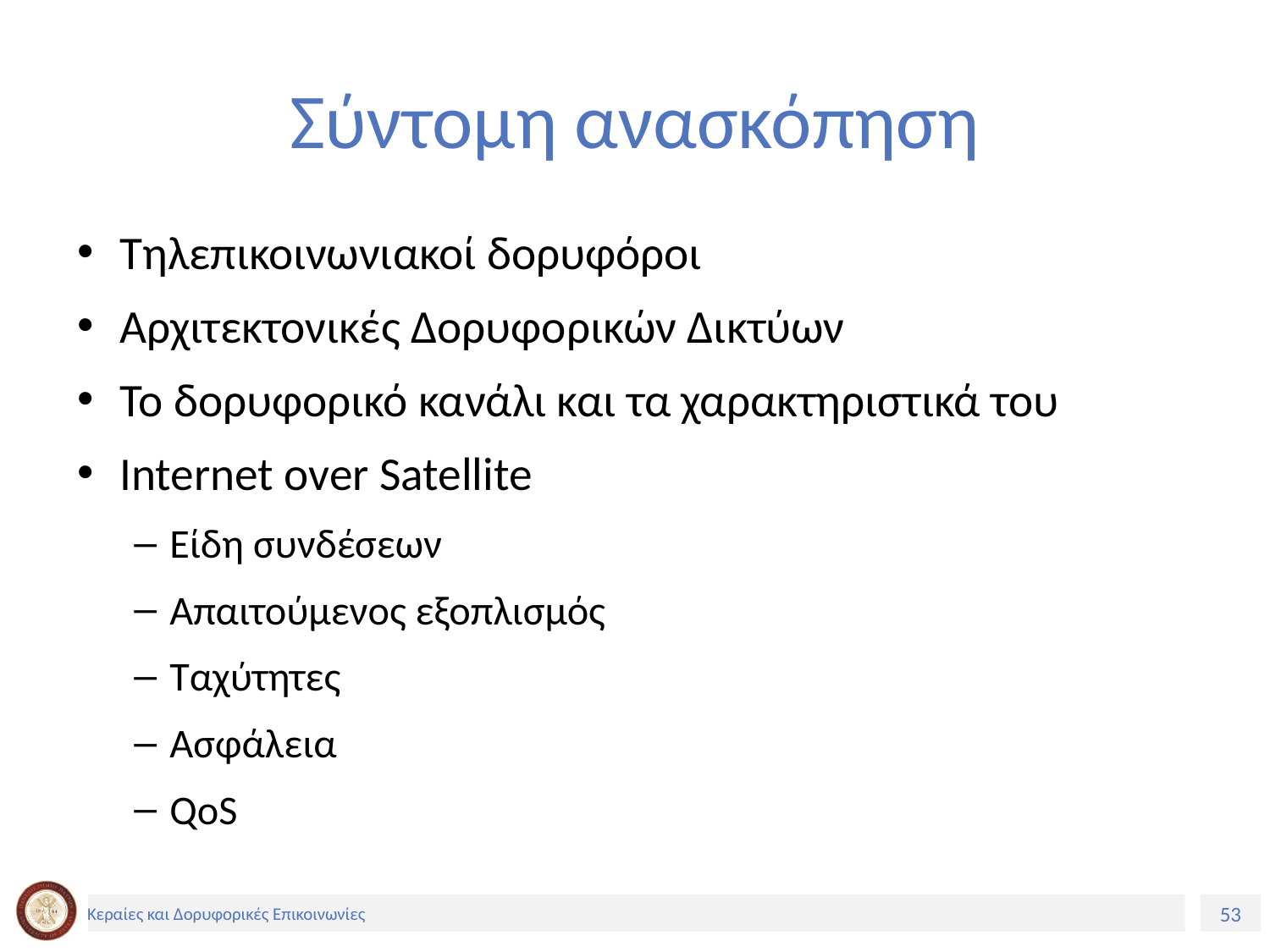

# Σύντομη ανασκόπηση
Τηλεπικοινωνιακοί δορυφόροι
Αρχιτεκτονικές Δορυφορικών Δικτύων
Το δορυφορικό κανάλι και τα χαρακτηριστικά του
Internet over Satellite
Είδη συνδέσεων
Απαιτούμενος εξοπλισμός
Ταχύτητες
Ασφάλεια
QoS